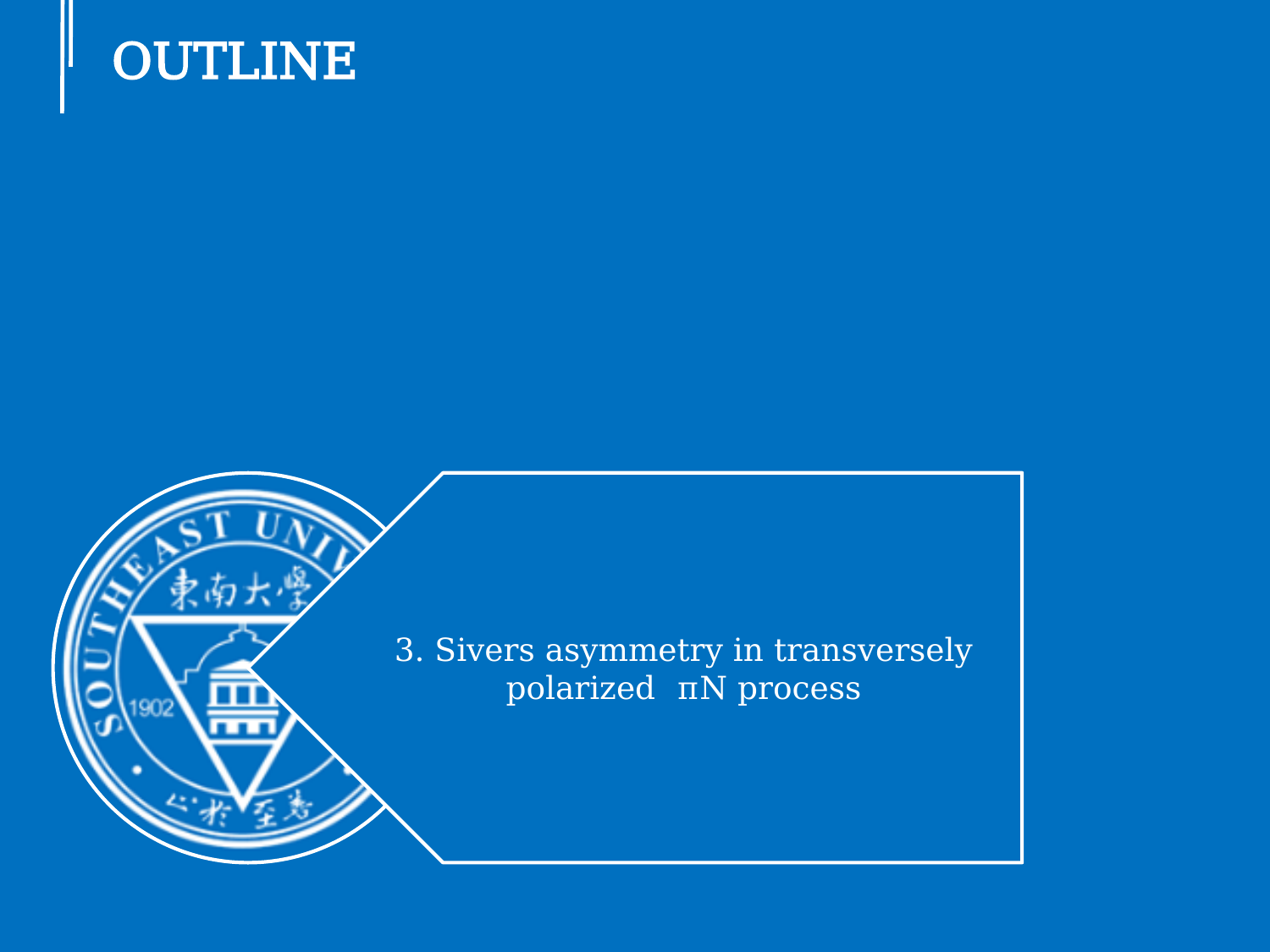

# OUTLINE

3. Sivers asymmetry in transversely polarized  πN process